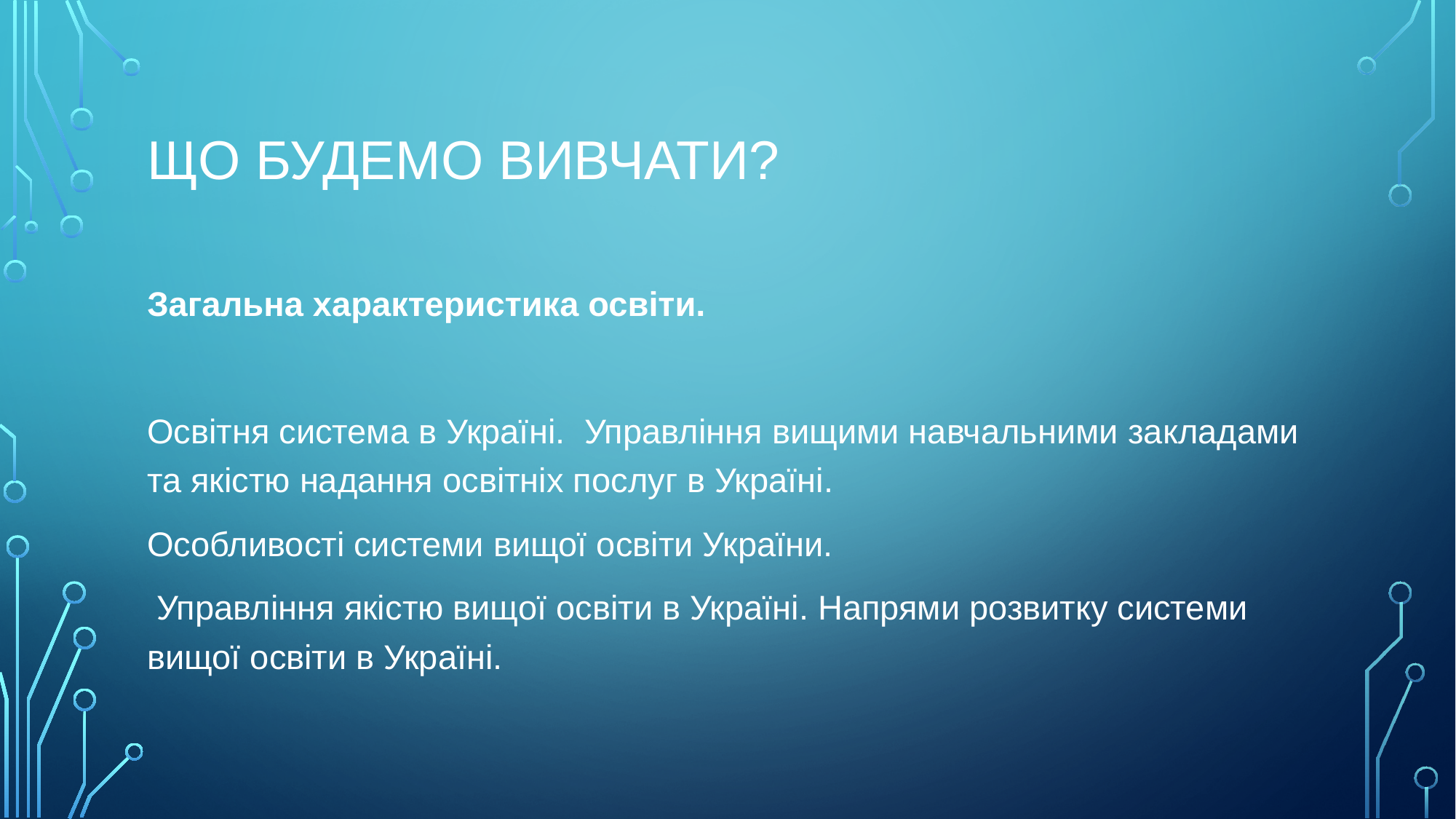

# ЩО БУДЕМО ВИВЧАТИ?
Загальна характеристика освіти.

Освітня система в Україні.  Управління вищими навчальними закладами та якістю надання освітніх послуг в Україні.
Особливості системи вищої освіти України.
 Управління якістю вищої освіти в Україні. Напрями розвитку системи вищої освіти в Україні.